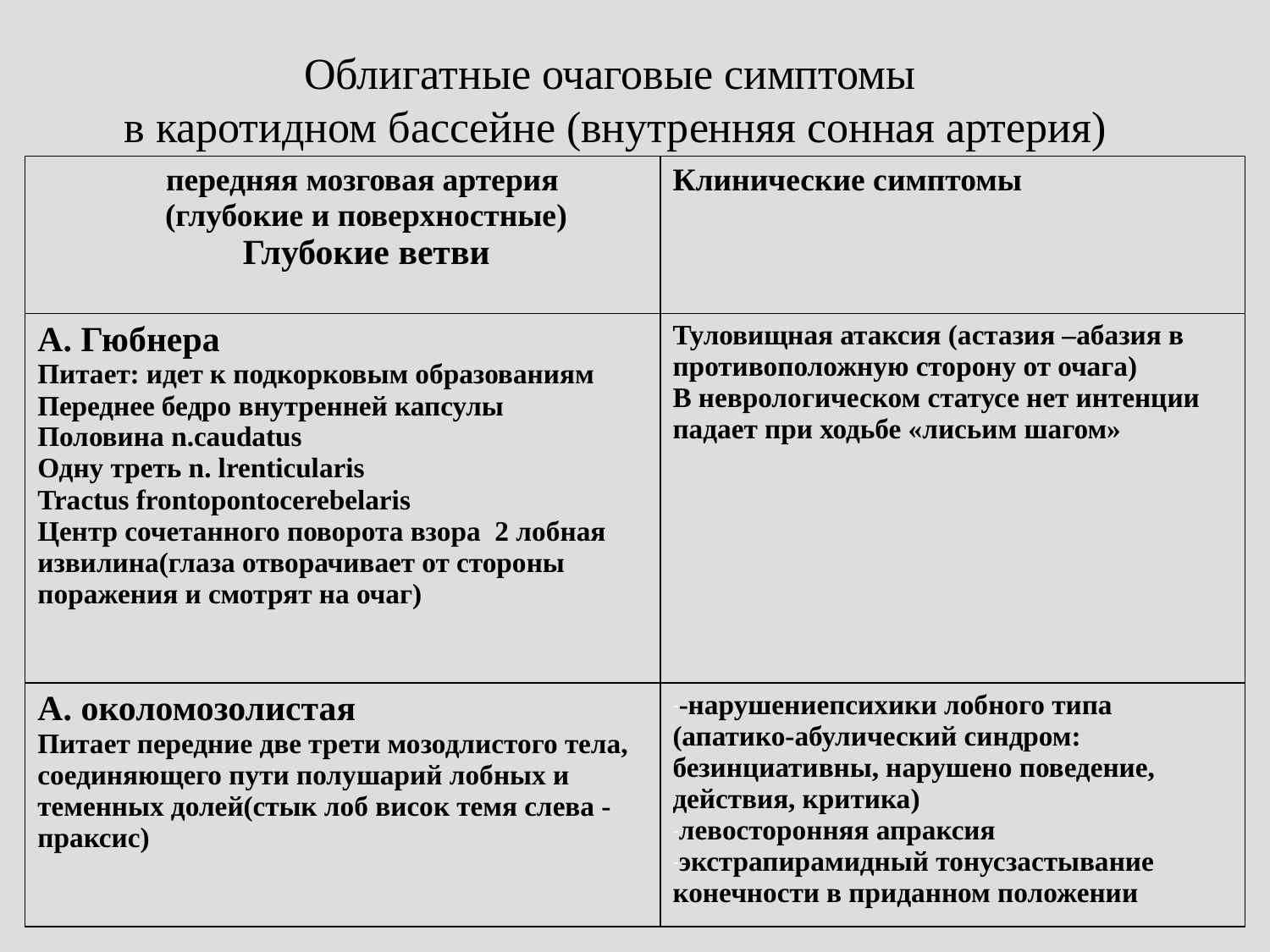

# Облигатные очаговые симптомы в каротидном бассейне (внутренняя сонная артерия)
| передняя мозговая артерия (глубокие и поверхностные) Глубокие ветви | Клинические симптомы |
| --- | --- |
| А. Гюбнера Питает: идет к подкорковым образованиям Переднее бедро внутренней капсулы Половина n.caudatus Одну треть n. lrenticularis Tractus frontopontocerebelaris Центр сочетанного поворота взора 2 лобная извилина(глаза отворачивает от стороны поражения и смотрят на очаг) | Туловищная атаксия (астазия –абазия в противоположную сторону от очага) В неврологическом статусе нет интенции падает при ходьбе «лисьим шагом» |
| А. околомозолистая Питает передние две трети мозодлистого тела, соединяющего пути полушарий лобных и теменных долей(стык лоб висок темя слева - праксис) | -нарушениепсихики лобного типа (апатико-абулический синдром: безинциативны, нарушено поведение, действия, критика) левосторонняя апраксия экстрапирамидный тонусзастывание конечности в приданном положении |